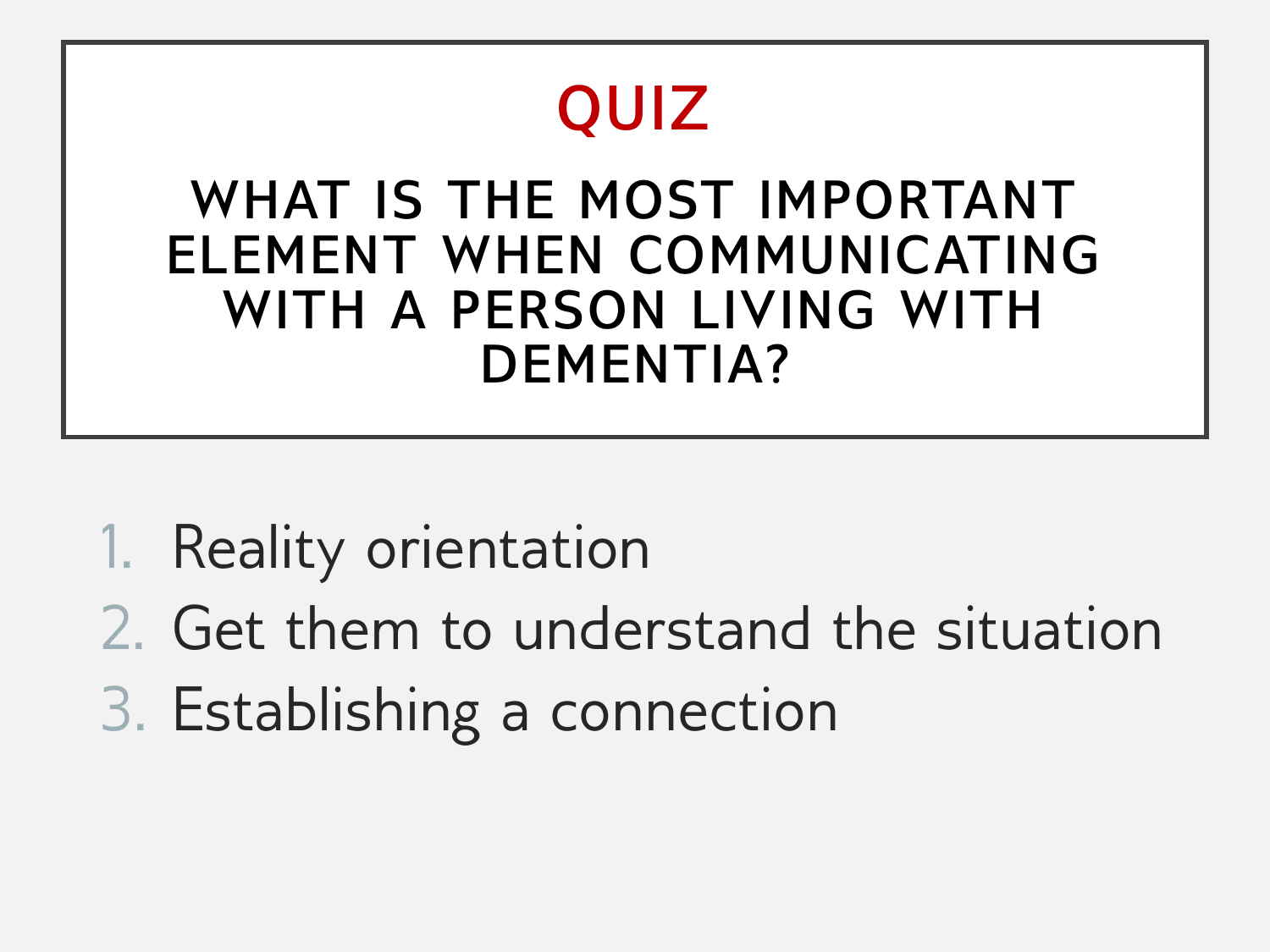

# QUIZ What is the most important element when communicating with a person living with dementia?
Reality orientation
Get them to understand the situation
Establishing a connection